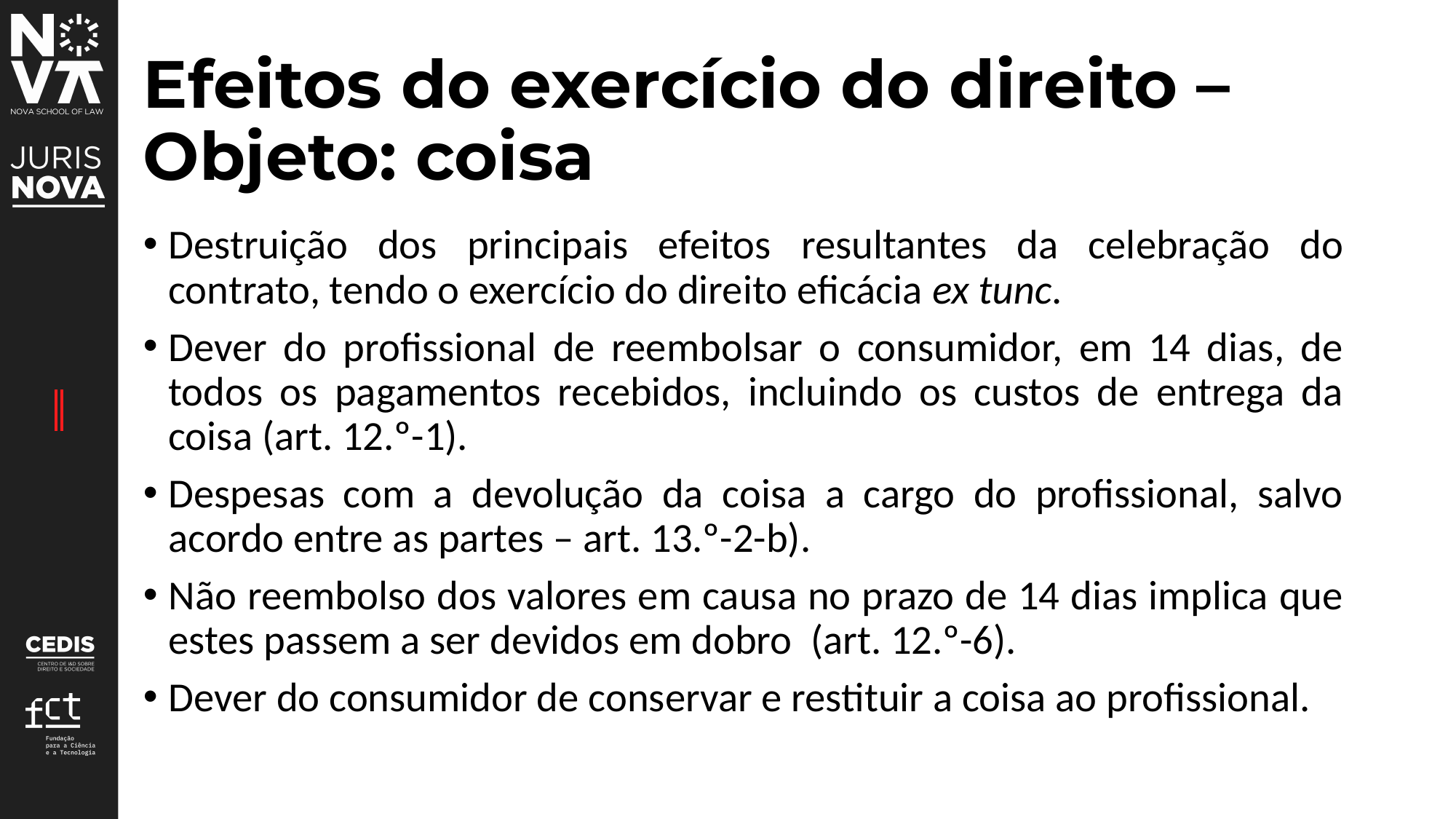

# Efeitos do exercício do direito – Objeto: coisa
Destruição dos principais efeitos resultantes da celebração do contrato, tendo o exercício do direito eficácia ex tunc.
Dever do profissional de reembolsar o consumidor, em 14 dias, de todos os pagamentos recebidos, incluindo os custos de entrega da coisa (art. 12.º-1).
Despesas com a devolução da coisa a cargo do profissional, salvo acordo entre as partes – art. 13.º-2-b).
Não reembolso dos valores em causa no prazo de 14 dias implica que estes passem a ser devidos em dobro  (art. 12.º-6).
Dever do consumidor de conservar e restituir a coisa ao profissional.